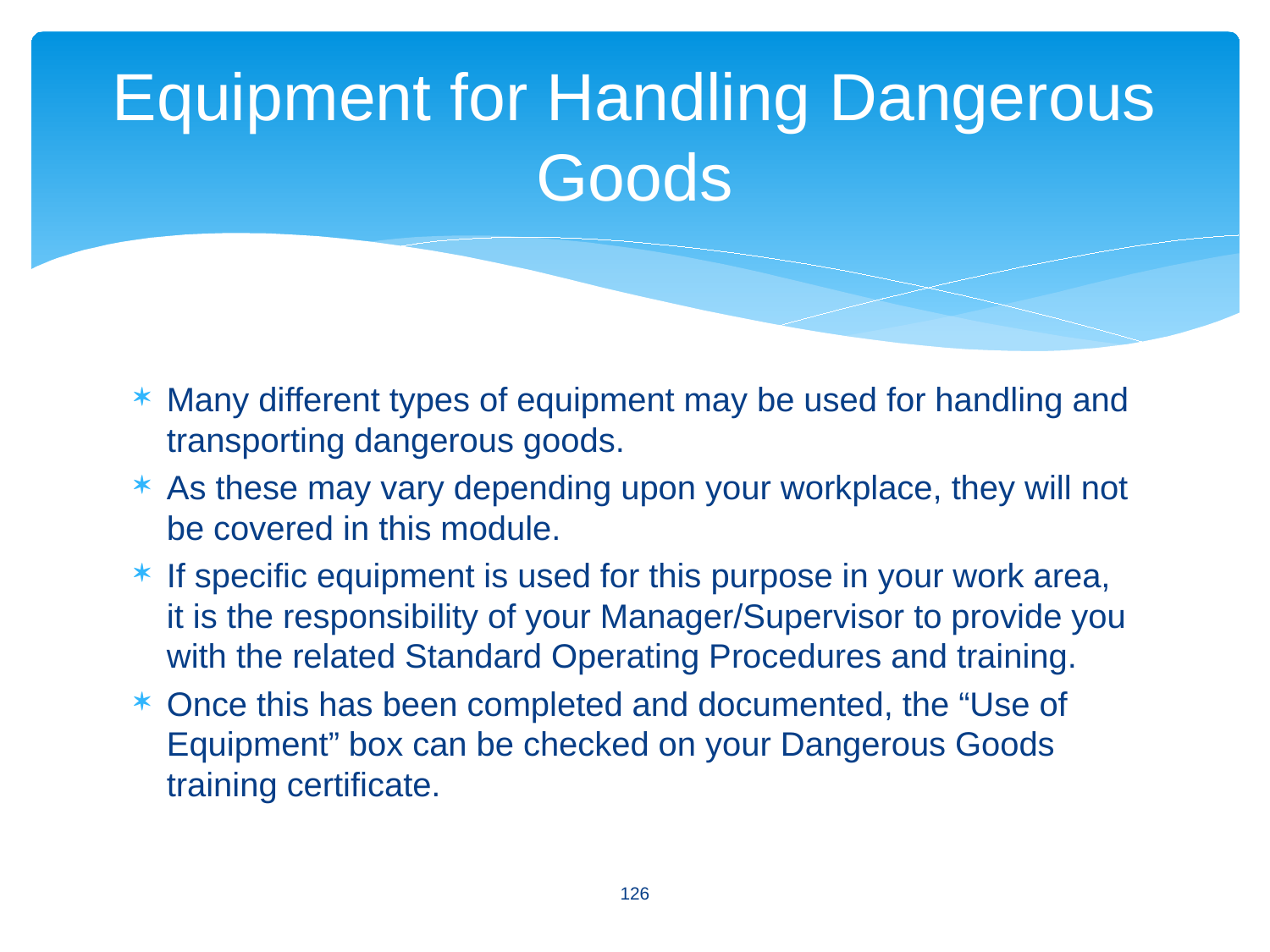

# Equipment for Handling Dangerous Goods
Many different types of equipment may be used for handling and transporting dangerous goods.
As these may vary depending upon your workplace, they will not be covered in this module.
If specific equipment is used for this purpose in your work area, it is the responsibility of your Manager/Supervisor to provide you with the related Standard Operating Procedures and training.
Once this has been completed and documented, the “Use of Equipment” box can be checked on your Dangerous Goods training certificate.
126